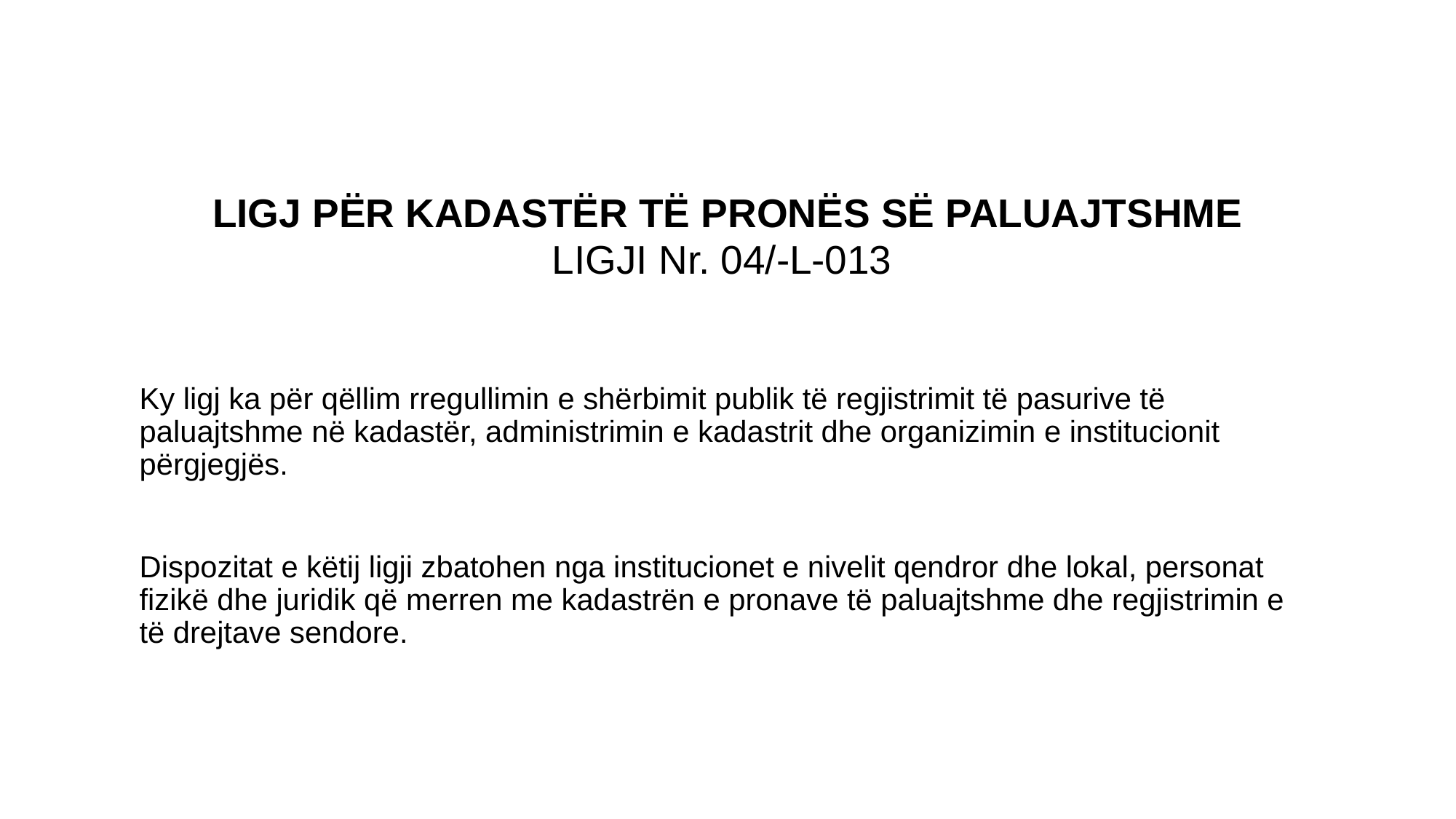

# LIGJ PËR KADASTËR TË PRONËS SË PALUAJTSHME LIGJI Nr. 04/-L-013

Ky ligj ka për qëllim rregullimin e shërbimit publik të regjistrimit të pasurive të paluajtshme në kadastër, administrimin e kadastrit dhe organizimin e institucionit përgjegjës.

Dispozitat e këtij ligji zbatohen nga institucionet e nivelit qendror dhe lokal, personat fizikë dhe juridik që merren me kadastrën e pronave të paluajtshme dhe regjistrimin e të drejtave sendore.